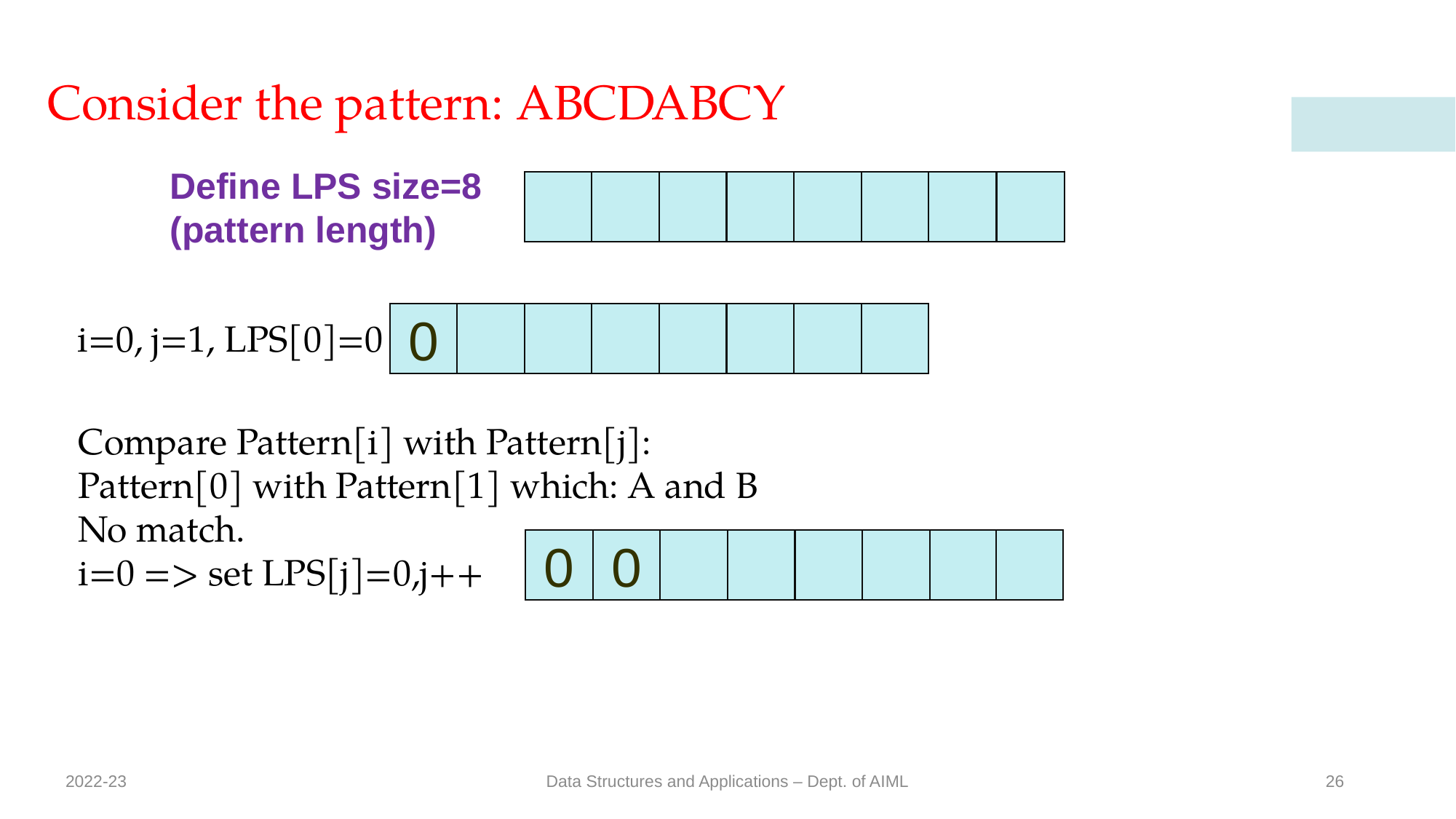

Consider the pattern: ABCDABCY
Define LPS size=8
(pattern length)

0
i=0, j=1, LPS[0]=0
Compare Pattern[i] with Pattern[j]:
Pattern[0] with Pattern[1] which: A and B
No match.
i=0 => set LPS[j]=0,j++

0

0
2022-23
Data Structures and Applications – Dept. of AIML
26